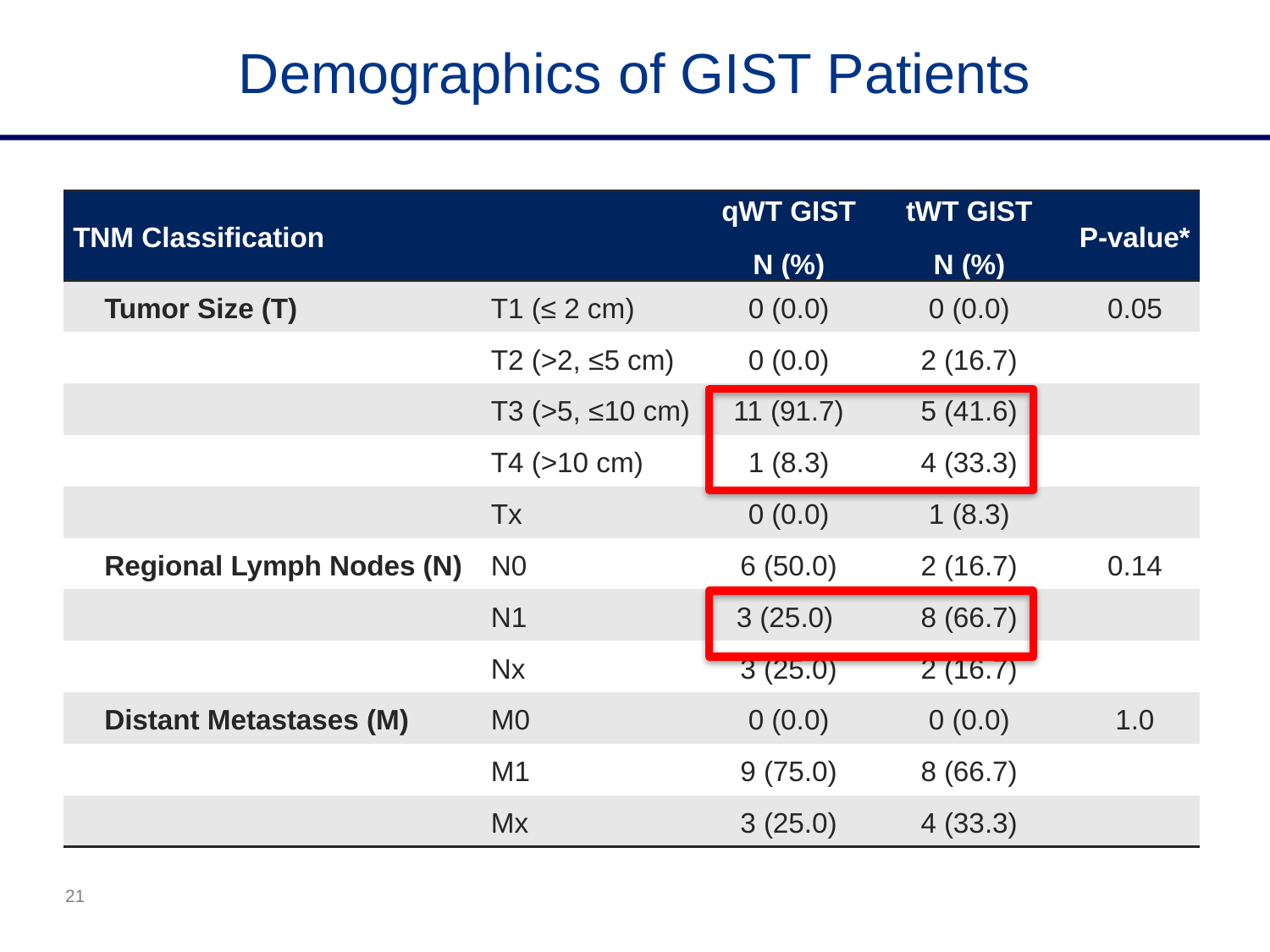

Demographics of GIST Patients

| TNM Classification |  | qWT GIST N (%) | tWT GIST N (%) | P-value\* |
| --- | --- | --- | --- | --- |
| Tumor Size (T) | T1 (≤ 2 cm) | 0 (0.0) | 0 (0.0) | 0.05 |
|  | T2 (>2, ≤5 cm) | 0 (0.0) | 2 (16.7) |  |
|  | T3 (>5, ≤10 cm) | 11 (91.7) | 5 (41.6) |  |
|  | T4 (>10 cm) | 1 (8.3) | 4 (33.3) |  |
|  | Tx | 0 (0.0) | 1 (8.3) |  |
| Regional Lymph Nodes (N) | N0 | 6 (50.0) | 2 (16.7) | 0.14 |
|  | N1 | 3 (25.0) | 8 (66.7) |  |
|  | Nx | 3 (25.0) | 2 (16.7) |  |
| Distant Metastases (M) | M0 | 0 (0.0) | 0 (0.0) | 1.0 |
|  | M1 | 9 (75.0) | 8 (66.7) |  |
|  | Mx | 3 (25.0) | 4 (33.3) |  |